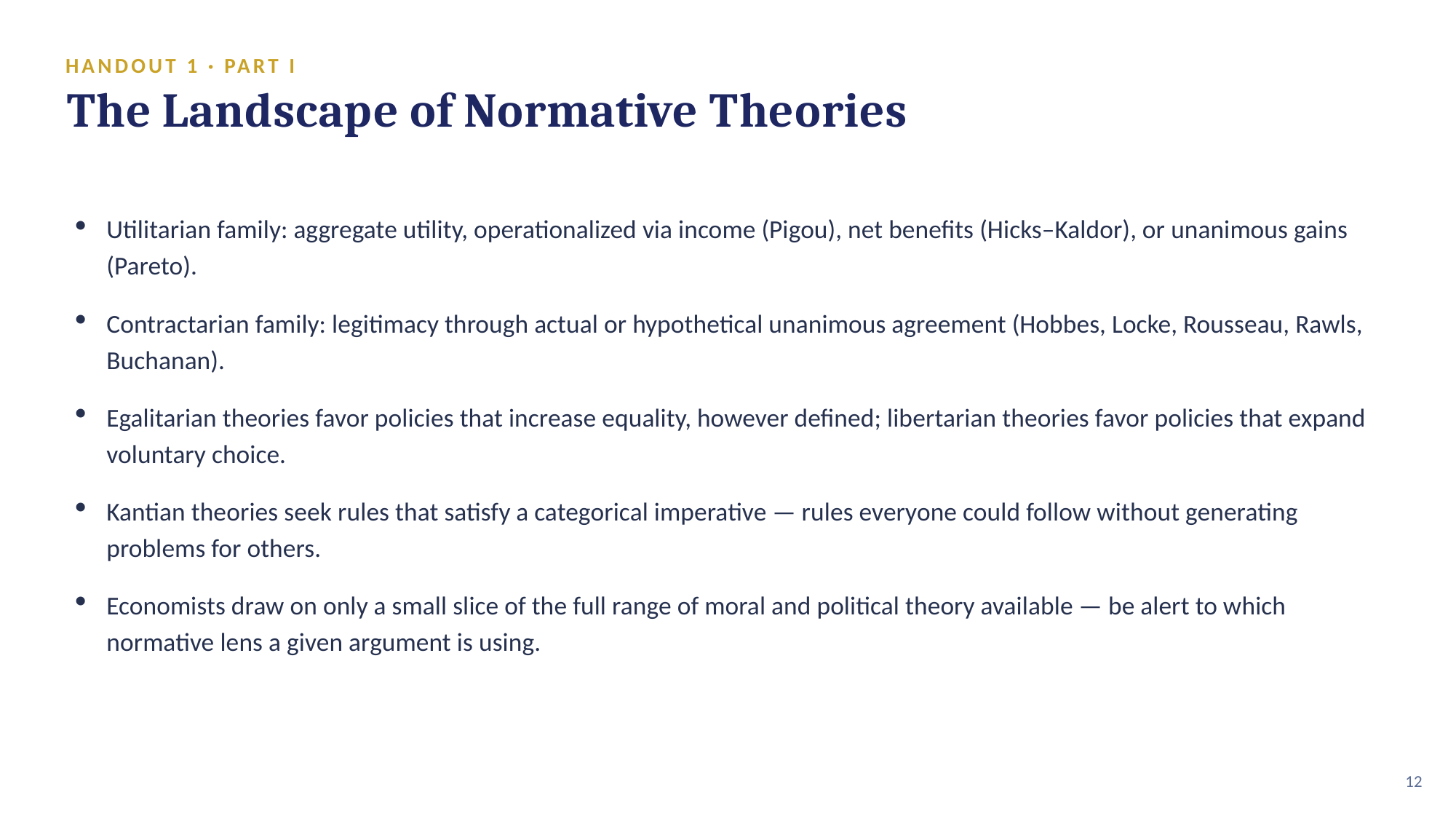

HANDOUT 1 · PART I
The Landscape of Normative Theories
Utilitarian family: aggregate utility, operationalized via income (Pigou), net benefits (Hicks–Kaldor), or unanimous gains (Pareto).
Contractarian family: legitimacy through actual or hypothetical unanimous agreement (Hobbes, Locke, Rousseau, Rawls, Buchanan).
Egalitarian theories favor policies that increase equality, however defined; libertarian theories favor policies that expand voluntary choice.
Kantian theories seek rules that satisfy a categorical imperative — rules everyone could follow without generating problems for others.
Economists draw on only a small slice of the full range of moral and political theory available — be alert to which normative lens a given argument is using.
12